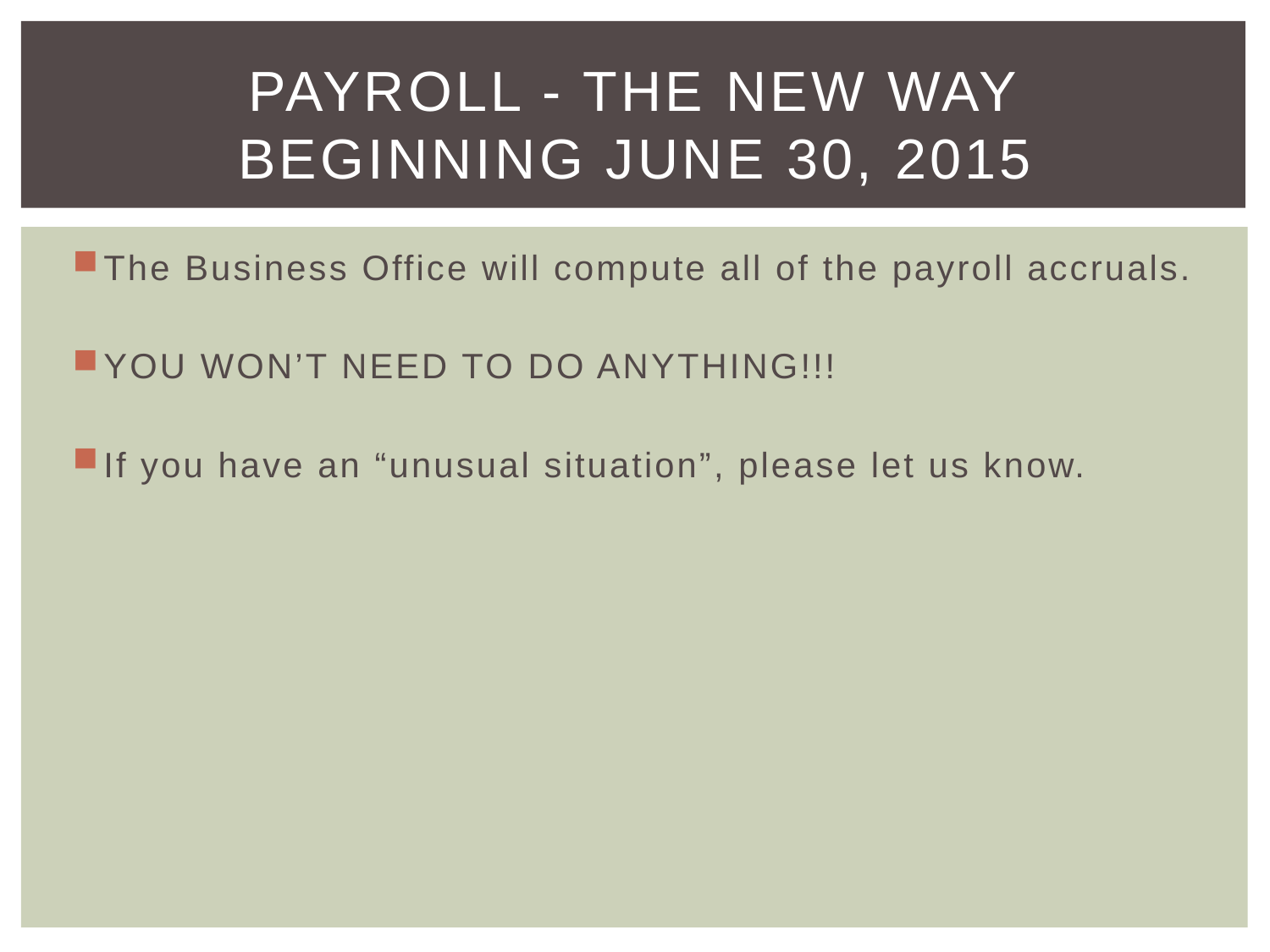

# Payroll - The new way Beginning June 30, 2015
The Business Office will compute all of the payroll accruals.

YOU WON’T NEED TO DO ANYTHING!!!

If you have an “unusual situation”, please let us know.